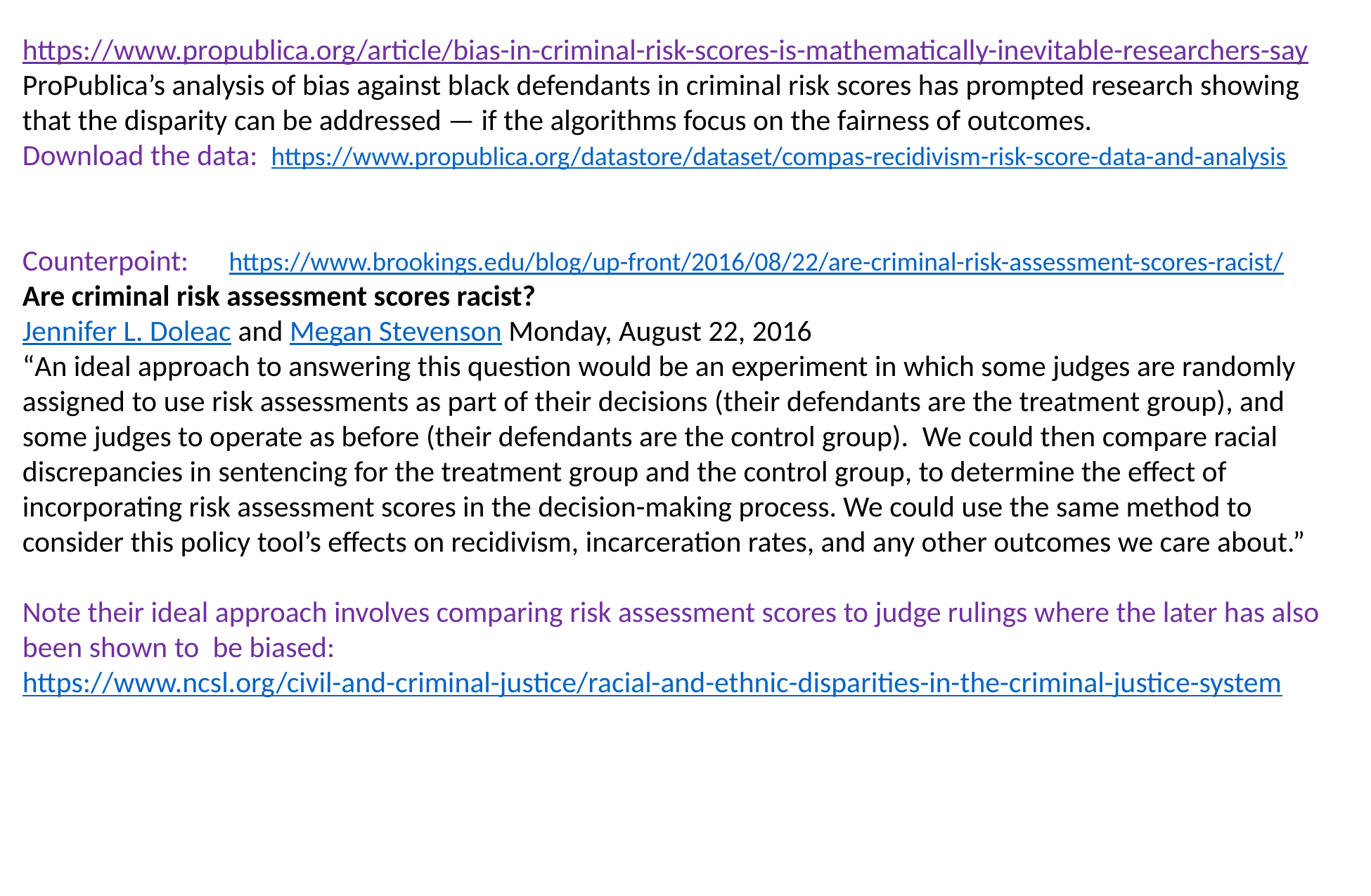

https://www.propublica.org/article/bias-in-criminal-risk-scores-is-mathematically-inevitable-researchers-say
ProPublica’s analysis of bias against black defendants in criminal risk scores has prompted research showing that the disparity can be addressed — if the algorithms focus on the fairness of outcomes.
Download the data:  https://www.propublica.org/datastore/dataset/compas-recidivism-risk-score-data-and-analysis

Counterpoint:      https://www.brookings.edu/blog/up-front/2016/08/22/are-criminal-risk-assessment-scores-racist/
Are criminal risk assessment scores racist?
Jennifer L. Doleac and Megan Stevenson Monday, August 22, 2016
“An ideal approach to answering this question would be an experiment in which some judges are randomly assigned to use risk assessments as part of their decisions (their defendants are the treatment group), and some judges to operate as before (their defendants are the control group).  We could then compare racial discrepancies in sentencing for the treatment group and the control group, to determine the effect of incorporating risk assessment scores in the decision-making process. We could use the same method to consider this policy tool’s effects on recidivism, incarceration rates, and any other outcomes we care about.”

Note their ideal approach involves comparing risk assessment scores to judge rulings where the later has also been shown to  be biased:  https://www.ncsl.org/civil-and-criminal-justice/racial-and-ethnic-disparities-in-the-criminal-justice-system